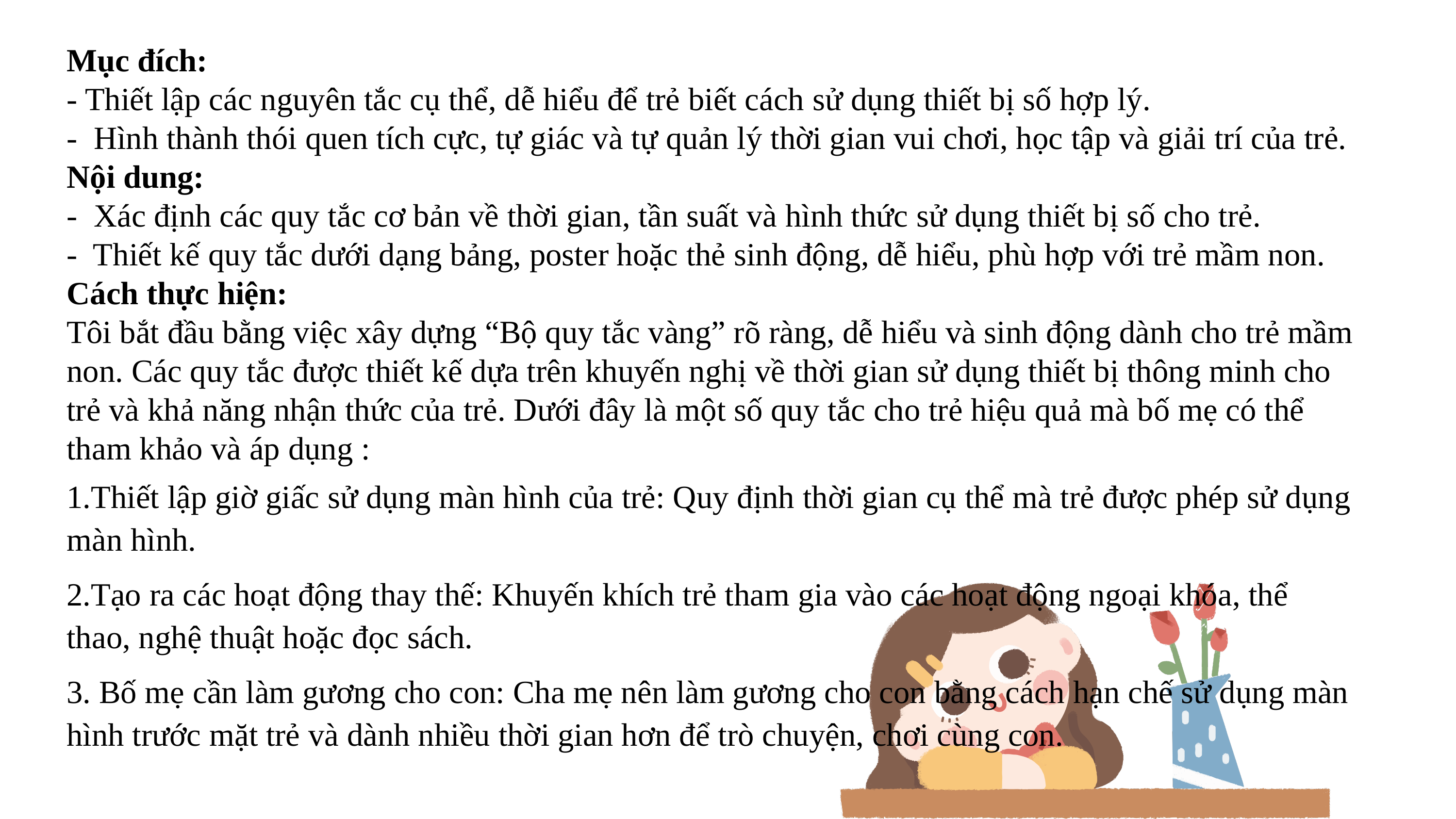

Mục đích:
- Thiết lập các nguyên tắc cụ thể, dễ hiểu để trẻ biết cách sử dụng thiết bị số hợp lý.
-  Hình thành thói quen tích cực, tự giác và tự quản lý thời gian vui chơi, học tập và giải trí của trẻ.
Nội dung:
-  Xác định các quy tắc cơ bản về thời gian, tần suất và hình thức sử dụng thiết bị số cho trẻ.
-  Thiết kế quy tắc dưới dạng bảng, poster hoặc thẻ sinh động, dễ hiểu, phù hợp với trẻ mầm non.
Cách thực hiện:
Tôi bắt đầu bằng việc xây dựng “Bộ quy tắc vàng” rõ ràng, dễ hiểu và sinh động dành cho trẻ mầm non. Các quy tắc được thiết kế dựa trên khuyến nghị về thời gian sử dụng thiết bị thông minh cho trẻ và khả năng nhận thức của trẻ. Dưới đây là một số quy tắc cho trẻ hiệu quả mà bố mẹ có thể tham khảo và áp dụng :
1.Thiết lập giờ giấc sử dụng màn hình của trẻ: Quy định thời gian cụ thể mà trẻ được phép sử dụng màn hình.
2.Tạo ra các hoạt động thay thế: Khuyến khích trẻ tham gia vào các hoạt động ngoại khóa, thể thao, nghệ thuật hoặc đọc sách.
3. Bố mẹ cần làm gương cho con: Cha mẹ nên làm gương cho con bằng cách hạn chế sử dụng màn hình trước mặt trẻ và dành nhiều thời gian hơn để trò chuyện, chơi cùng con.